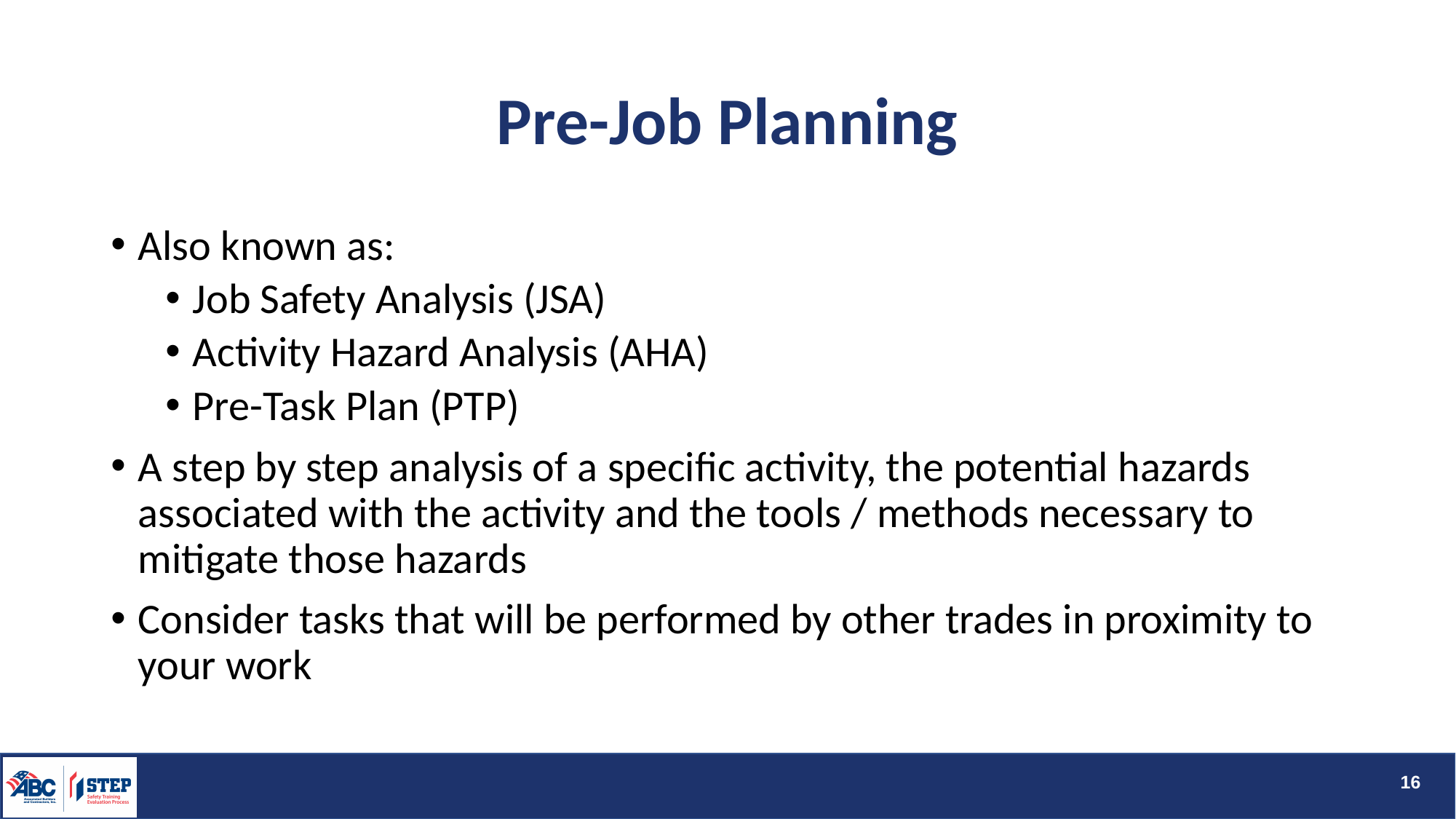

# Pre-Job Planning
Also known as:
Job Safety Analysis (JSA)
Activity Hazard Analysis (AHA)
Pre-Task Plan (PTP)
A step by step analysis of a specific activity, the potential hazards associated with the activity and the tools / methods necessary to mitigate those hazards
Consider tasks that will be performed by other trades in proximity to your work
16